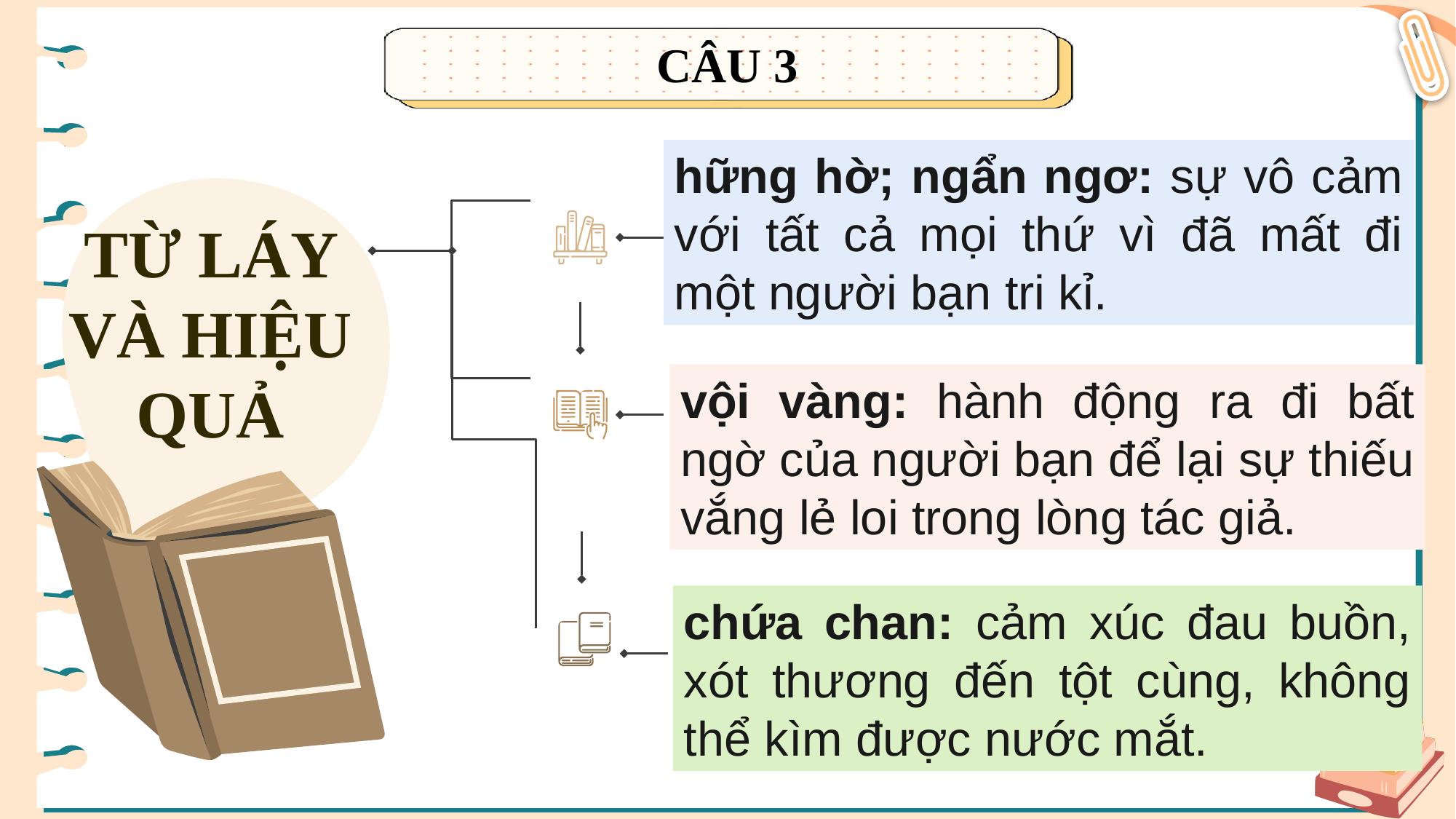

CÂU 3

hững hờ; ngẩn ngơ: sự vô cảm với tất cả mọi thứ vì đã mất đi một người bạn tri kỉ.

TỪ LÁY VÀ HIỆU QUẢ

vội vàng: hành động ra đi bất ngờ của người bạn để lại sự thiếu vắng lẻ loi trong lòng tác giả.

chứa chan: cảm xúc đau buồn, xót thương đến tột cùng, không thể kìm được nước mắt.